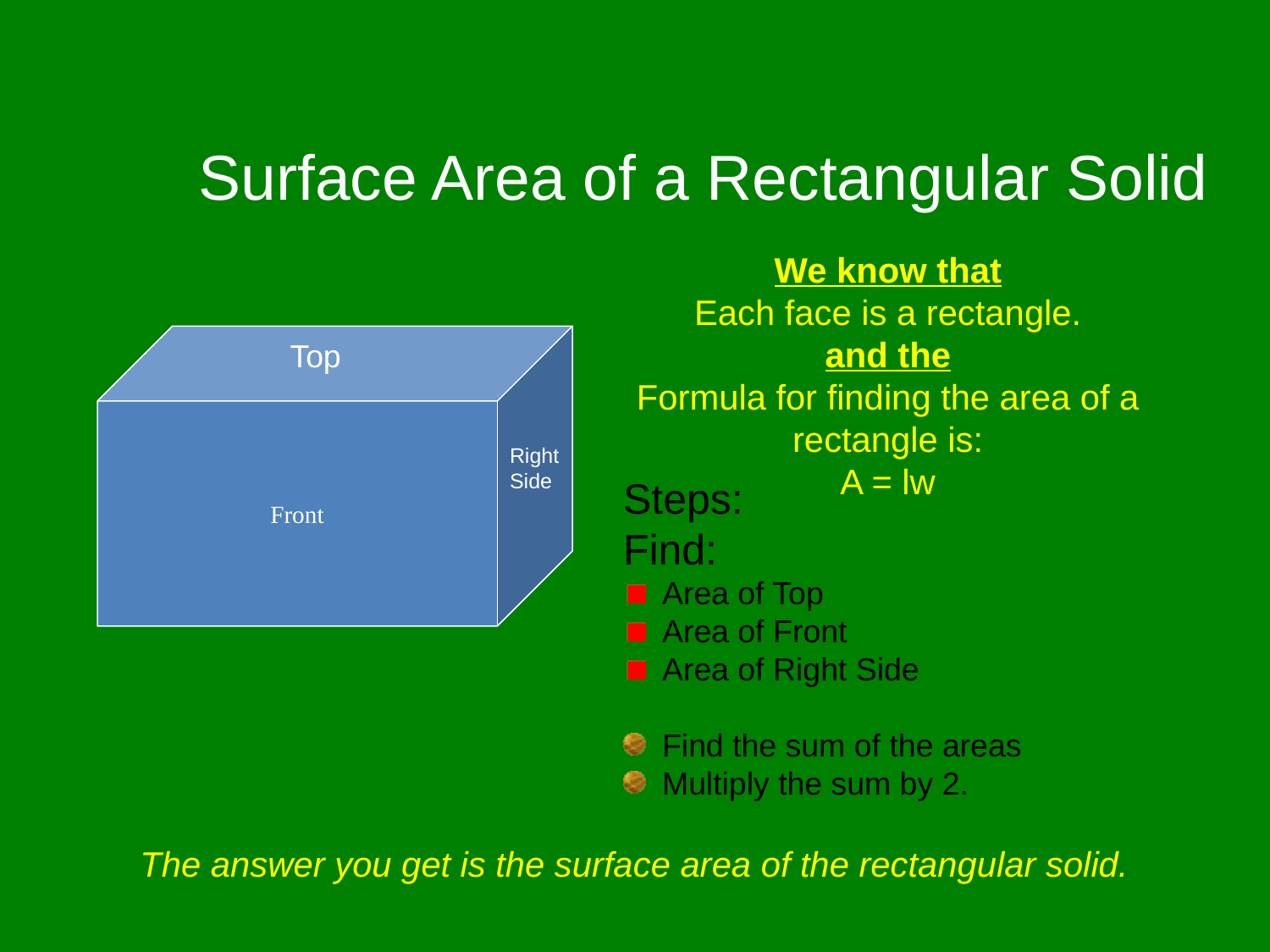

# Surface Area of a Rectangular Solid
We know that
Each face is a rectangle.
and the
Formula for finding the area of a rectangle is:
A = lw
Front
Top
Right
Side
Steps:
Find:
 Area of Top
 Area of Front
 Area of Right Side

 Find the sum of the areas
 Multiply the sum by 2.
The answer you get is the surface area of the rectangular solid.